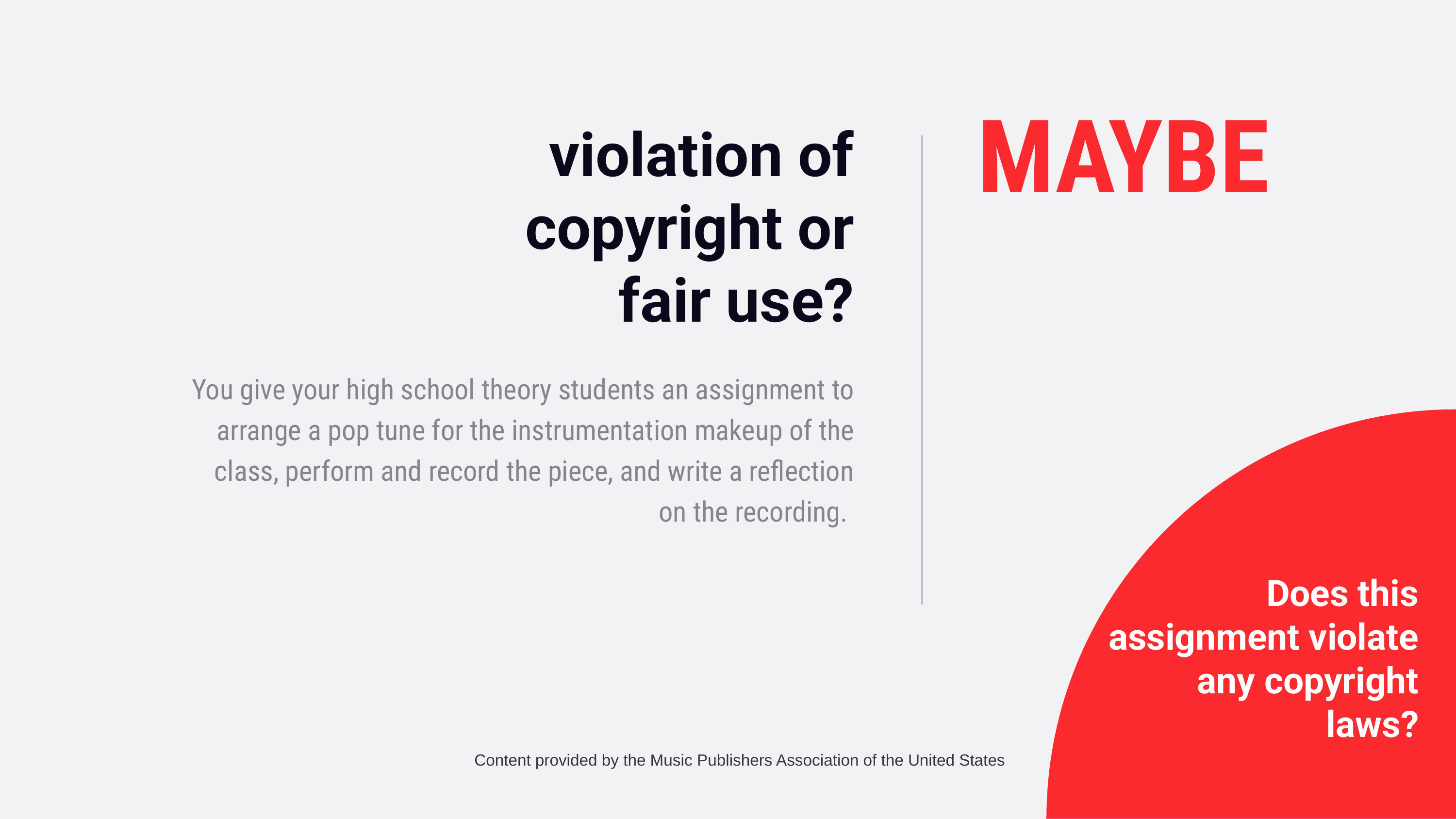

MAYBE
violation of copyright or fair use?
You give your high school theory students an assignment to arrange a pop tune for the instrumentation makeup of the class, perform and record the piece, and write a reflection on the recording.

Does this assignment violate any copyright laws?
Content provided by the Music Publishers Association of the United States